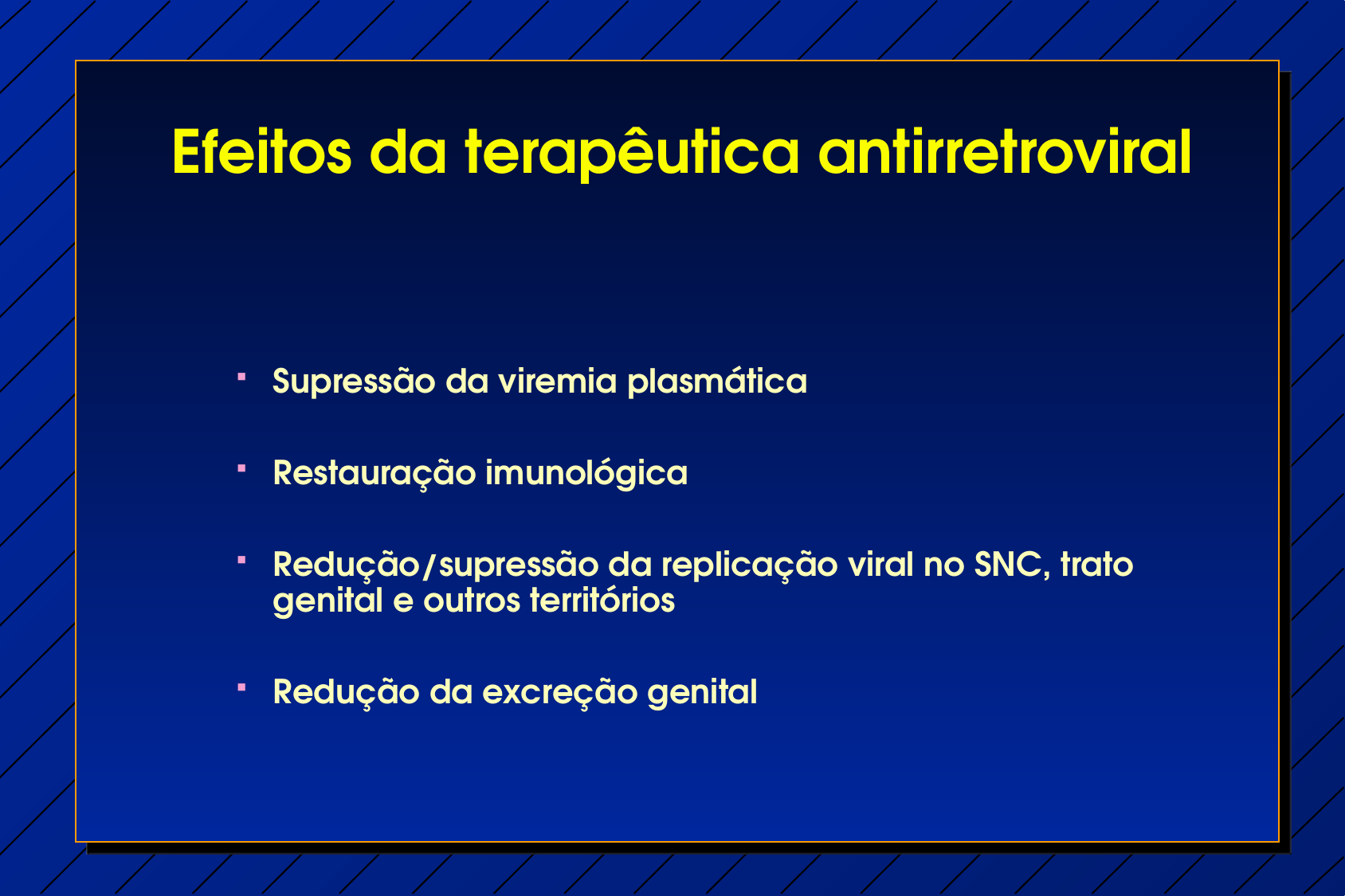

# Efeitos da terapêutica antirretroviral
Supressão da viremia plasmática

Restauração imunológica

Redução/supressão da replicação viral no SNC, trato genital e outros territórios

Redução da excreção genital